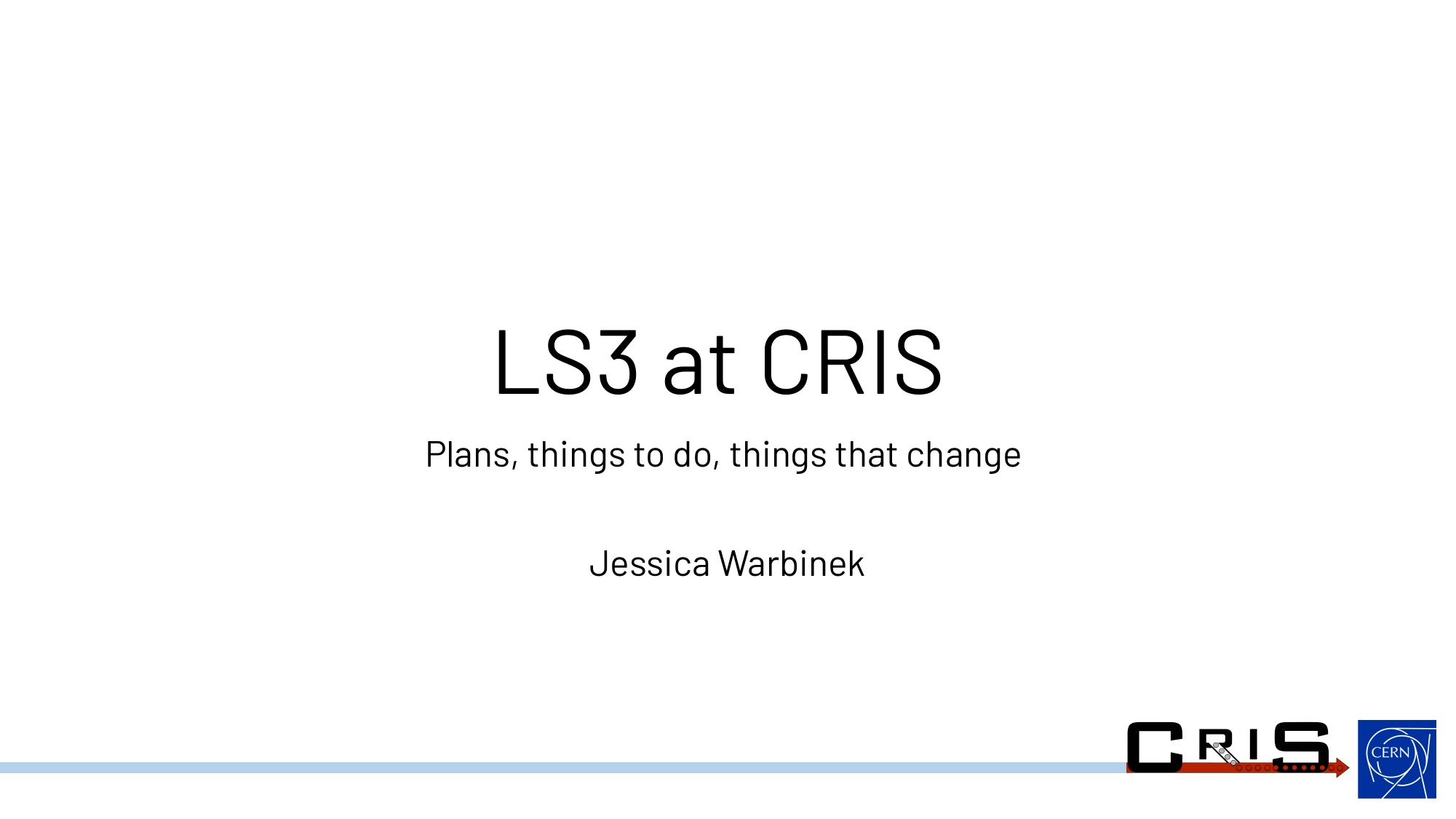

# LS3 at CRIS
Plans, things to do, things that change

Jessica Warbinek